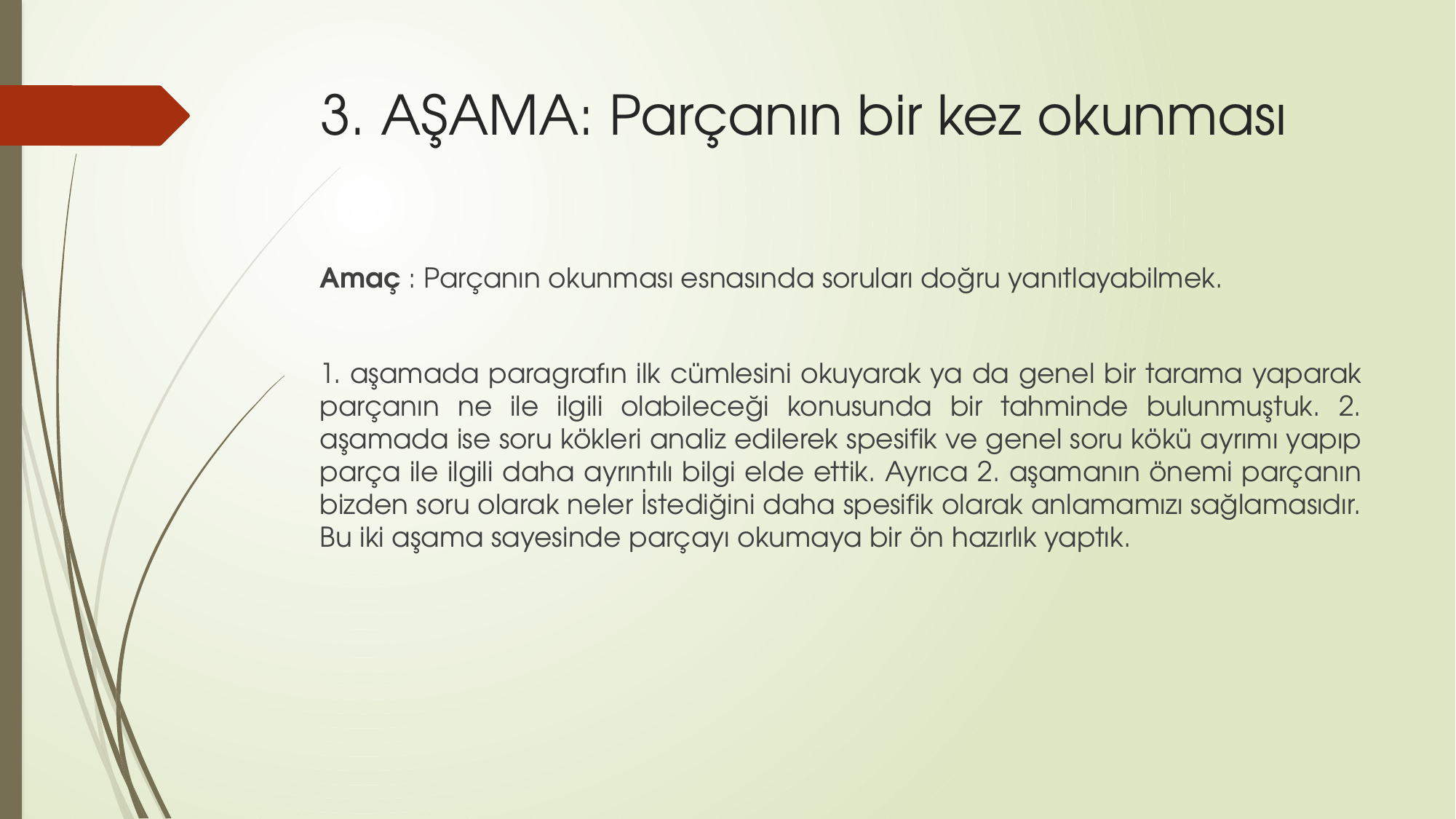

# 3. AŞAMA: Parçanın bir kez okunması
Amaç : Parçanın okunması esnasında soruları doğru yanıtlayabilmek.

1. aşamada paragrafın ilk cümlesini okuyarak ya da genel bir tarama yaparak parçanın ne ile ilgili olabileceği konusunda bir tahminde bulunmuştuk. 2. aşamada ise soru kökleri analiz edilerek spesifik ve genel soru kökü ayrımı yapıp parça ile ilgili daha ayrıntılı bilgi elde ettik. Ayrıca 2. aşamanın önemi parçanın bizden soru olarak neler İstediğini daha spesifik olarak anlamamızı sağlamasıdır. Bu iki aşama sayesinde parçayı okumaya bir ön hazırlık yaptık.